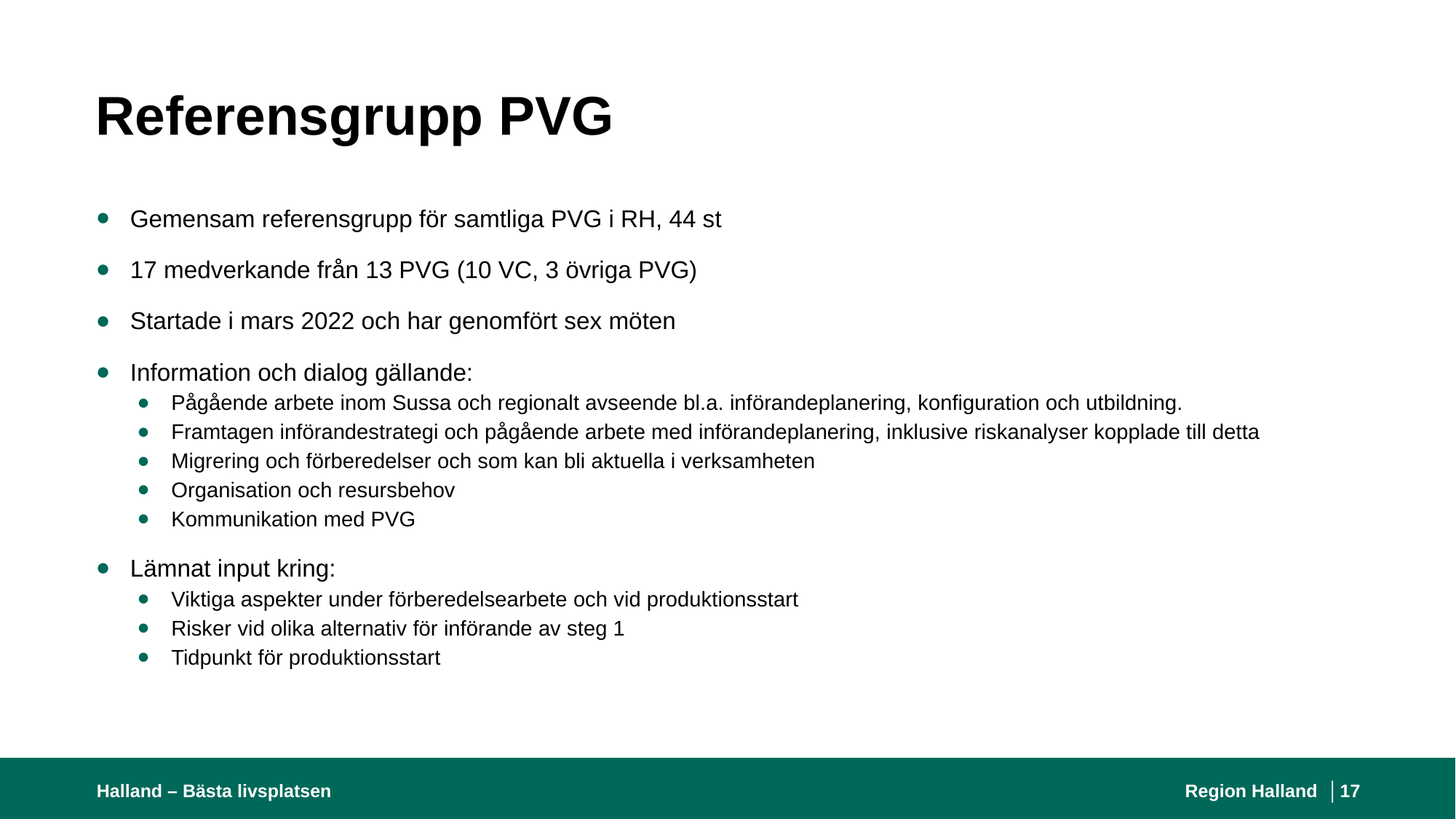

# Referensgrupp PVG
Gemensam referensgrupp för samtliga PVG i RH, 44 st
17 medverkande från 13 PVG (10 VC, 3 övriga PVG)
Startade i mars 2022 och har genomfört sex möten
Information och dialog gällande:
Pågående arbete inom Sussa och regionalt avseende bl.a. införandeplanering, konfiguration och utbildning.
Framtagen införandestrategi och pågående arbete med införandeplanering, inklusive riskanalyser kopplade till detta
Migrering och förberedelser och som kan bli aktuella i verksamheten
Organisation och resursbehov
Kommunikation med PVG
Lämnat input kring:
Viktiga aspekter under förberedelsearbete och vid produktionsstart
Risker vid olika alternativ för införande av steg 1
Tidpunkt för produktionsstart
Halland – Bästa livsplatsen
Region Halland  │
17